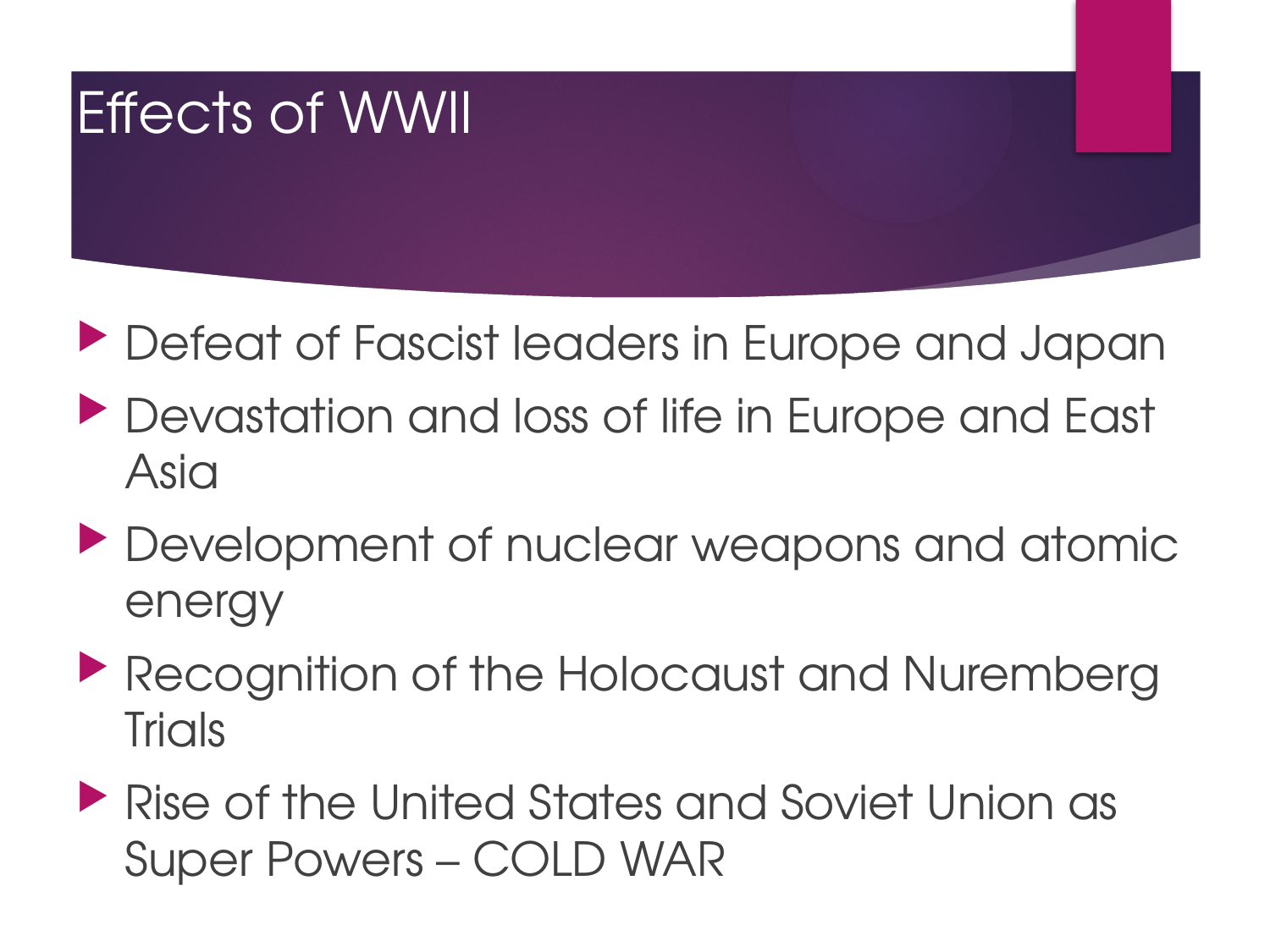

# Effects of WWII
Defeat of Fascist leaders in Europe and Japan
Devastation and loss of life in Europe and East Asia
Development of nuclear weapons and atomic energy
Recognition of the Holocaust and Nuremberg Trials
Rise of the United States and Soviet Union as Super Powers – COLD WAR